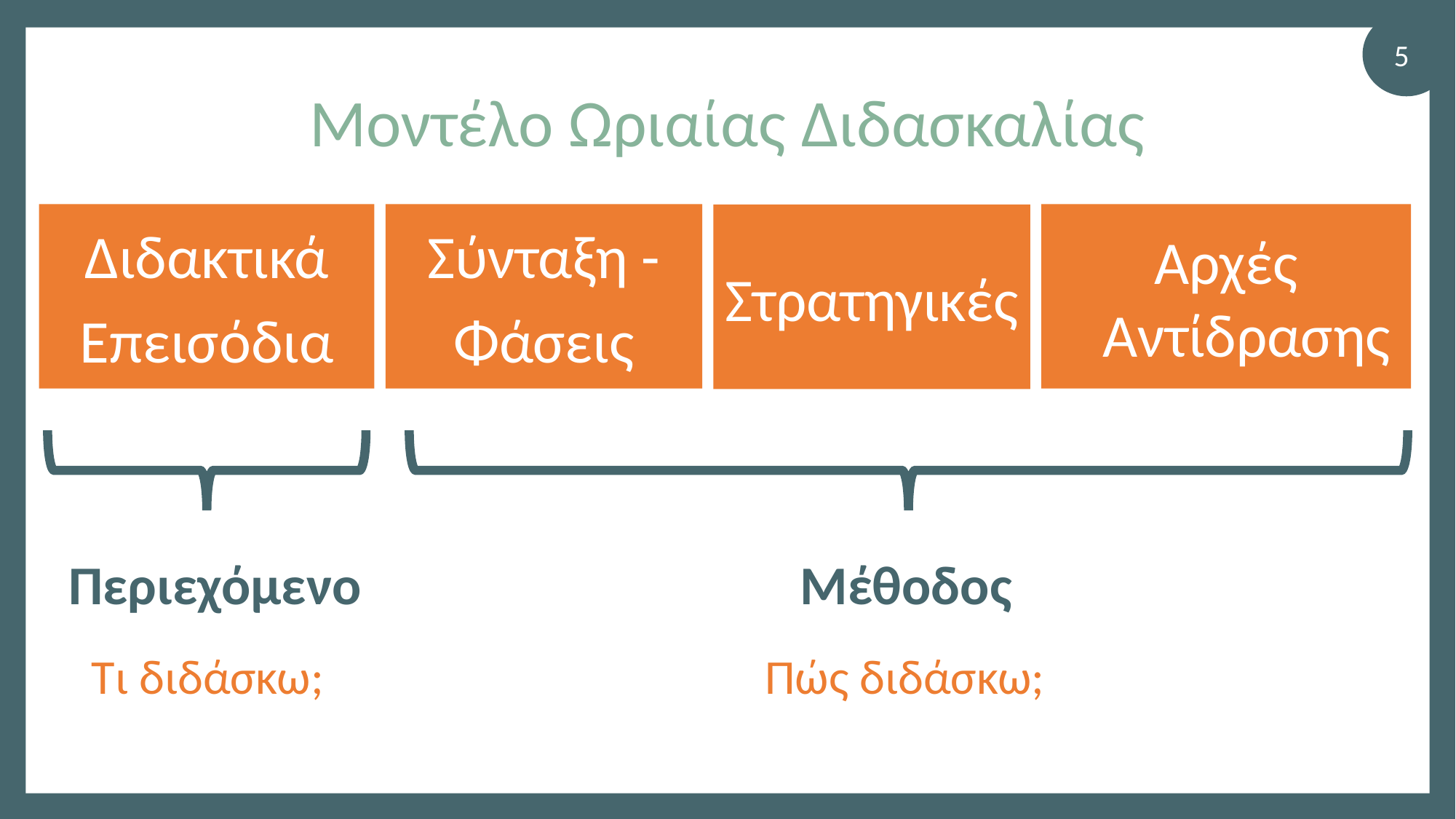

5
# Μοντέλο Ωριαίας Διδασκαλίας
Σύνταξη -
Φάσεις
Αρχές Αντίδρασης
Διδακτικά
Επεισόδια
Στρατηγικές

Περιεχόμενο
Μέθοδος
Τι διδάσκω;
Πώς διδάσκω;